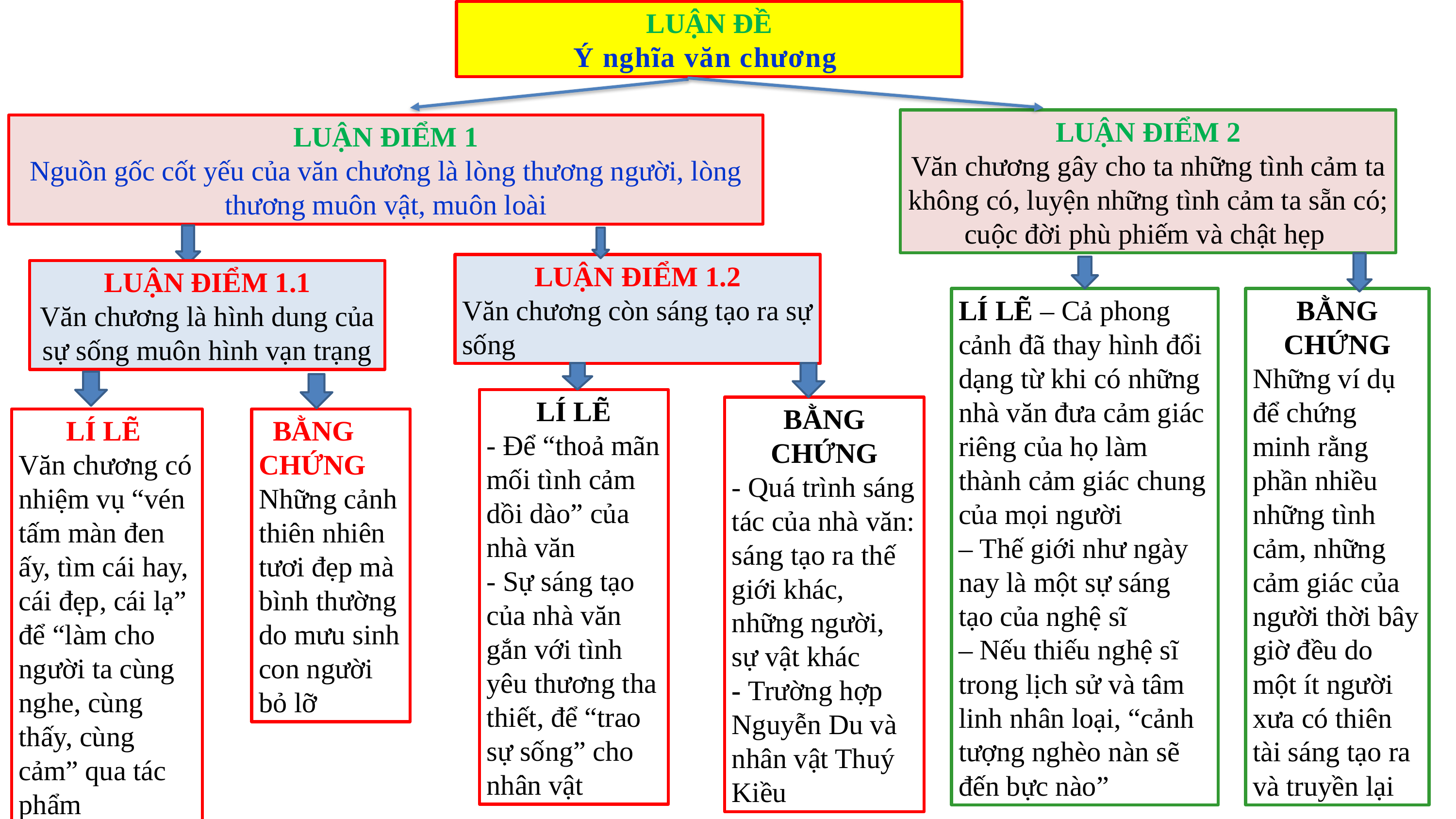

LUẬN ĐỀ
Ý nghĩa văn chương
LUẬN ĐIỂM 2
Văn chương gây cho ta những tình cảm ta không có, luyện những tình cảm ta sẵn có; cuộc đời phù phiếm và chật hẹp
LUẬN ĐIỂM 1
Nguồn gốc cốt yếu của văn chương là lòng thương người, lòng thương muôn vật, muôn loài

LUẬN ĐIỂM 1.2
Văn chương còn sáng tạo ra sự sống

LUẬN ĐIỂM 1.1
Văn chương là hình dung của sự sống muôn hình vạn trạng
BẰNG CHỨNG
Những ví dụ để chứng minh rằng phần nhiều những tình cảm, những cảm giác của người thời bây giờ đều do một ít người xưa có thiên tài sáng tạo ra và truyền lại
LÍ LẼ – Cả phong cảnh đã thay hình đổi dạng từ khi có những nhà văn đưa cảm giác riêng của họ làm thành cảm giác chung của mọi người
– Thế giới như ngày nay là một sự sáng tạo của nghệ sĩ
– Nếu thiếu nghệ sĩ trong lịch sử và tâm linh nhân loại, “cảnh tượng nghèo nàn sẽ đến bực nào”

LÍ LẼ
- Để “thoả mãn mối tình cảm dồi dào” của nhà văn
- Sự sáng tạo của nhà văn gắn với tình yêu thương tha thiết, để “trao sự sống” cho nhân vật
BẰNG CHỨNG
- Quá trình sáng tác của nhà văn: sáng tạo ra thế giới khác, những người, sự vật khác
- Trường hợp Nguyễn Du và nhân vật Thuý Kiều
LÍ LẼ
Văn chương có nhiệm vụ “vén tấm màn đen ấy, tìm cái hay, cái đẹp, cái lạ” để “làm cho người ta cùng nghe, cùng thấy, cùng cảm” qua tác phẩm
  BẰNG CHỨNG Những cảnh thiên nhiên tươi đẹp mà bình thường do mưu sinh con người bỏ lỡ